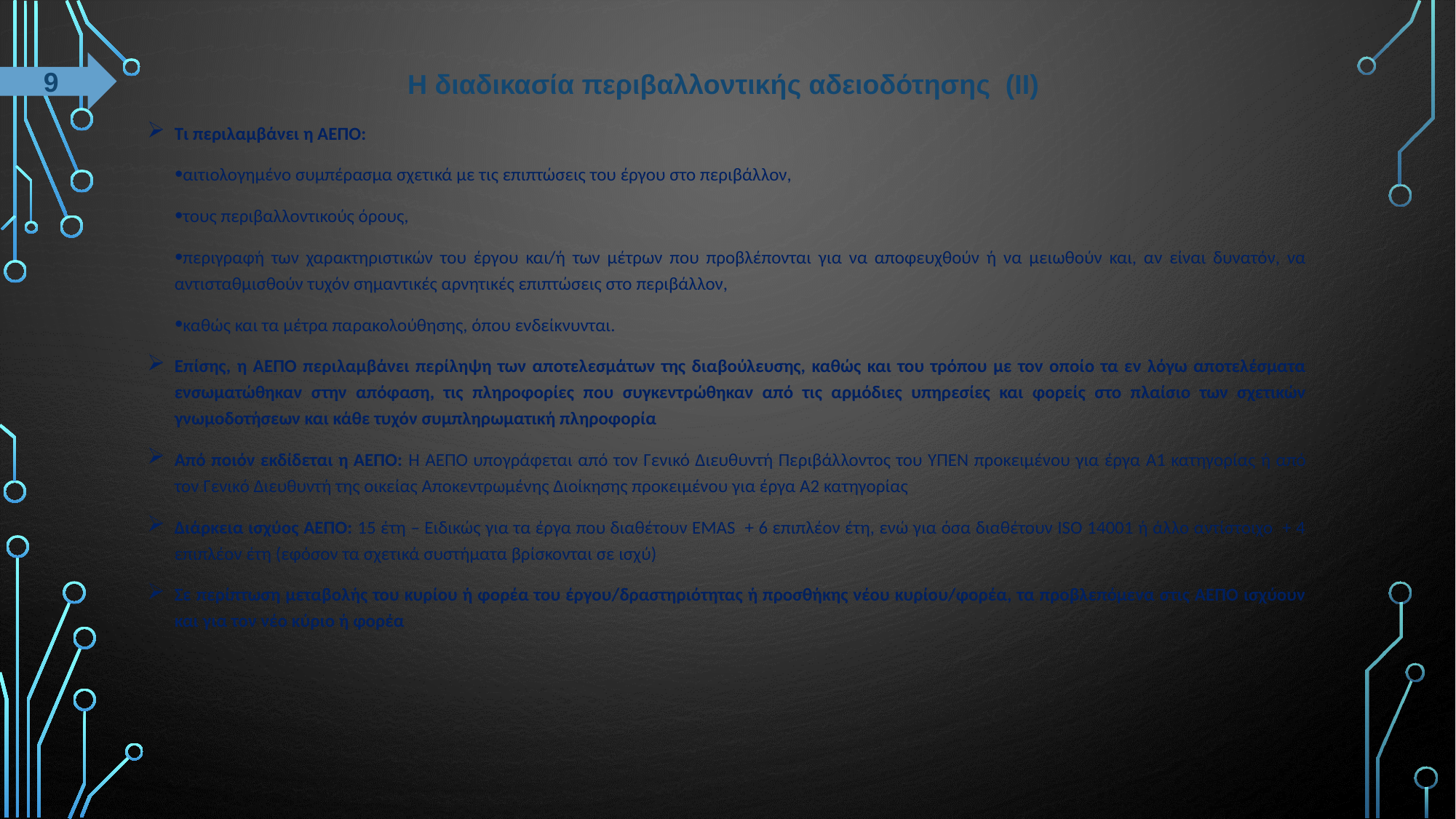

# Η διαδικασία περιβαλλοντικής αδειοδότησης  (ΙI)
9
Τι περιλαμβάνει η ΑΕΠΟ:
αιτιολογημένο συμπέρασμα σχετικά με τις επιπτώσεις του έργου στο περιβάλλον,
τους περιβαλλοντικούς όρους,
περιγραφή των χαρακτηριστικών του έργου και/ή των μέτρων που προβλέπονται για να αποφευχθούν ή να μειωθούν και, αν είναι δυνατόν, να αντισταθμισθούν τυχόν σημαντικές αρνητικές επιπτώσεις στο περιβάλλον,
καθώς και τα μέτρα παρακολούθησης, όπου ενδείκνυνται.
Επίσης, η ΑΕΠΟ περιλαμβάνει περίληψη των αποτελεσμάτων της διαβούλευσης, καθώς και του τρόπου με τον οποίο τα εν λόγω αποτελέσματα ενσωματώθηκαν στην απόφαση, τις πληροφορίες που συγκεντρώθηκαν από τις αρμόδιες υπηρεσίες και φορείς στο πλαίσιο των σχετικών γνωμοδοτήσεων και κάθε τυχόν συμπληρωματική πληροφορία
Από ποιόν εκδίδεται η ΑΕΠΟ: Η ΑΕΠΟ υπογράφεται από τον Γενικό Διευθυντή Περιβάλλοντος του ΥΠΕΝ προκειμένου για έργα Α1 κατηγορίας ή από τον Γενικό Διευθυντή της οικείας Αποκεντρωμένης Διοίκησης προκειμένου για έργα Α2 κατηγορίας
Διάρκεια ισχύος ΑΕΠΟ: 15 έτη – Ειδικώς για τα έργα που διαθέτουν EMAS  + 6 επιπλέον έτη, ενώ για όσα διαθέτουν ISO 14001 ή άλλο αντίστοιχο  + 4 επιπλέον έτη (εφόσον τα σχετικά συστήματα βρίσκονται σε ισχύ)
Σε περίπτωση μεταβολής του κυρίου ή φορέα του έργου/δραστηριότητας ή προσθήκης νέου κυρίου/φορέα, τα προβλεπόμενα στις ΑΕΠΟ ισχύουν και για τον νέο κύριο ή φορέα